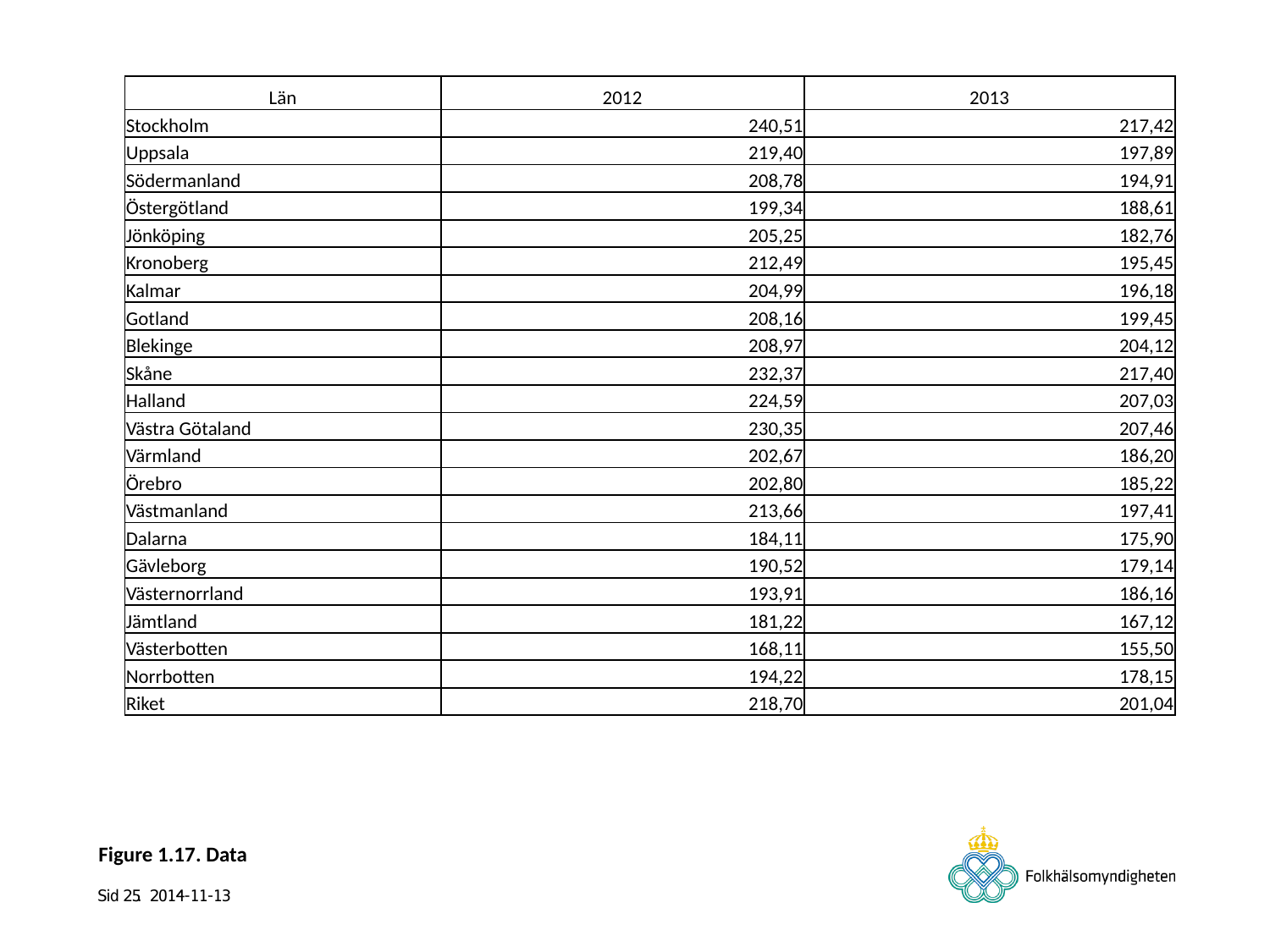

| Län | 2012 | 2013 |
| --- | --- | --- |
| Stockholm | 240,51 | 217,42 |
| Uppsala | 219,40 | 197,89 |
| Södermanland | 208,78 | 194,91 |
| Östergötland | 199,34 | 188,61 |
| Jönköping | 205,25 | 182,76 |
| Kronoberg | 212,49 | 195,45 |
| Kalmar | 204,99 | 196,18 |
| Gotland | 208,16 | 199,45 |
| Blekinge | 208,97 | 204,12 |
| Skåne | 232,37 | 217,40 |
| Halland | 224,59 | 207,03 |
| Västra Götaland | 230,35 | 207,46 |
| Värmland | 202,67 | 186,20 |
| Örebro | 202,80 | 185,22 |
| Västmanland | 213,66 | 197,41 |
| Dalarna | 184,11 | 175,90 |
| Gävleborg | 190,52 | 179,14 |
| Västernorrland | 193,91 | 186,16 |
| Jämtland | 181,22 | 167,12 |
| Västerbotten | 168,11 | 155,50 |
| Norrbotten | 194,22 | 178,15 |
| Riket | 218,70 | 201,04 |
# Figure 1.17. Data
25
2014-11-13